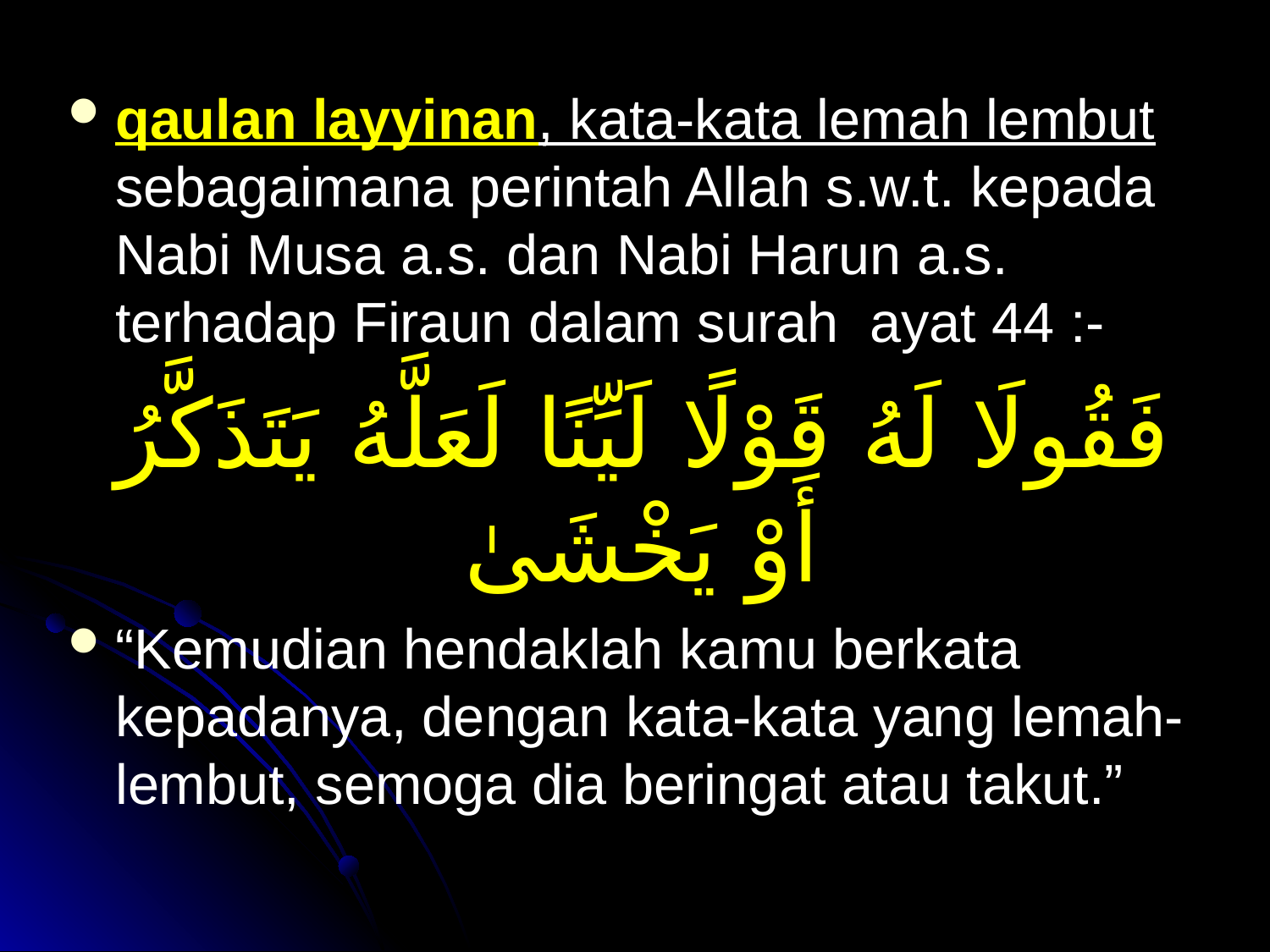

qaulan layyinan, kata-kata lemah lembut sebagaimana perintah Allah s.w.t. kepada Nabi Musa a.s. dan Nabi Harun a.s. terhadap Firaun dalam surah  ayat 44 :-
فَقُولَا لَهُ قَوْلًا لَيِّنًا لَعَلَّهُ يَتَذَكَّرُ أَوْ يَخْشَىٰ
“Kemudian hendaklah kamu berkata kepadanya, dengan kata-kata yang lemah-lembut, semoga dia beringat atau takut.”